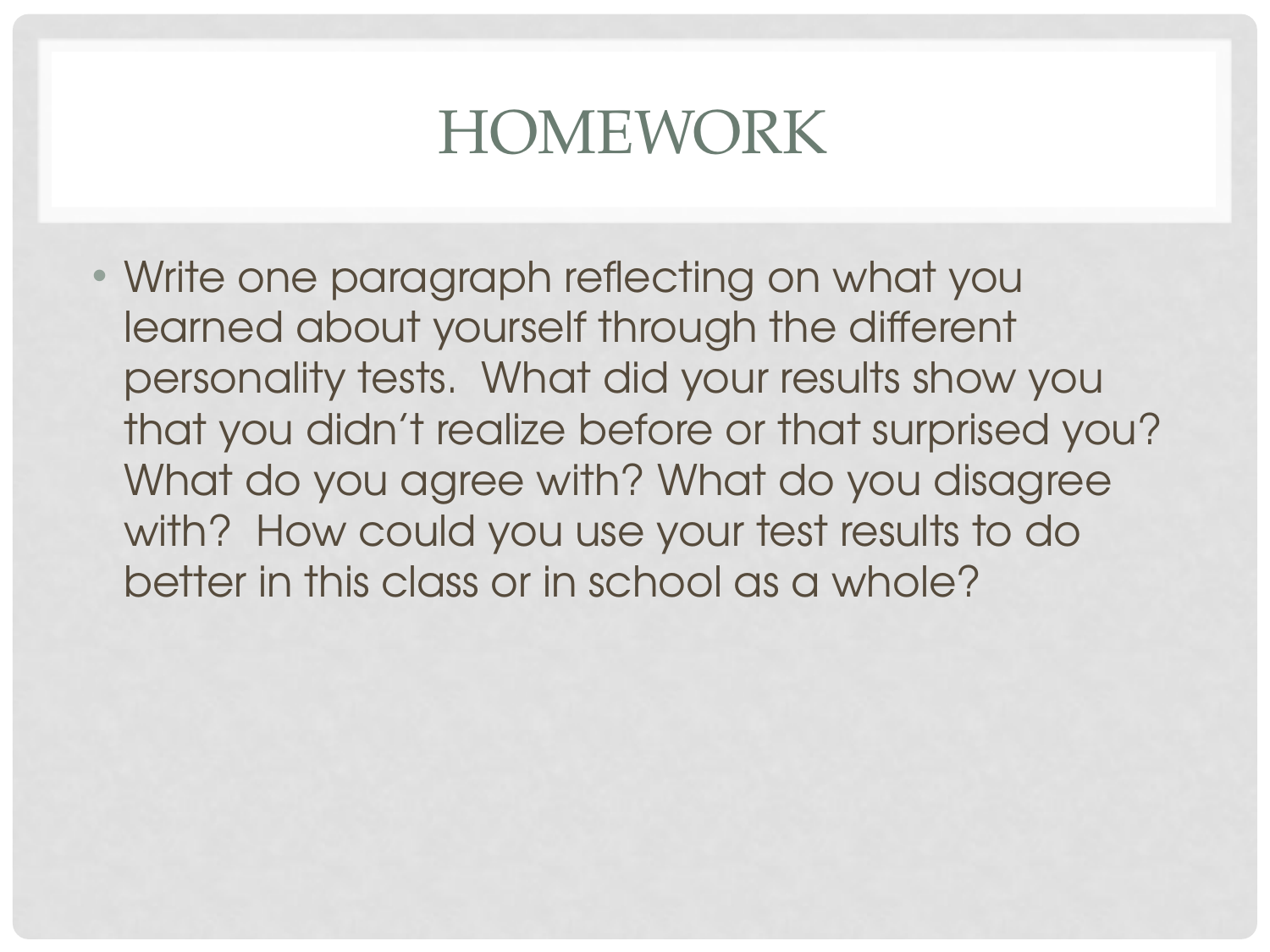

# homework
Write one paragraph reflecting on what you learned about yourself through the different personality tests.  What did your results show you that you didn’t realize before or that surprised you? What do you agree with? What do you disagree with?  How could you use your test results to do better in this class or in school as a whole?